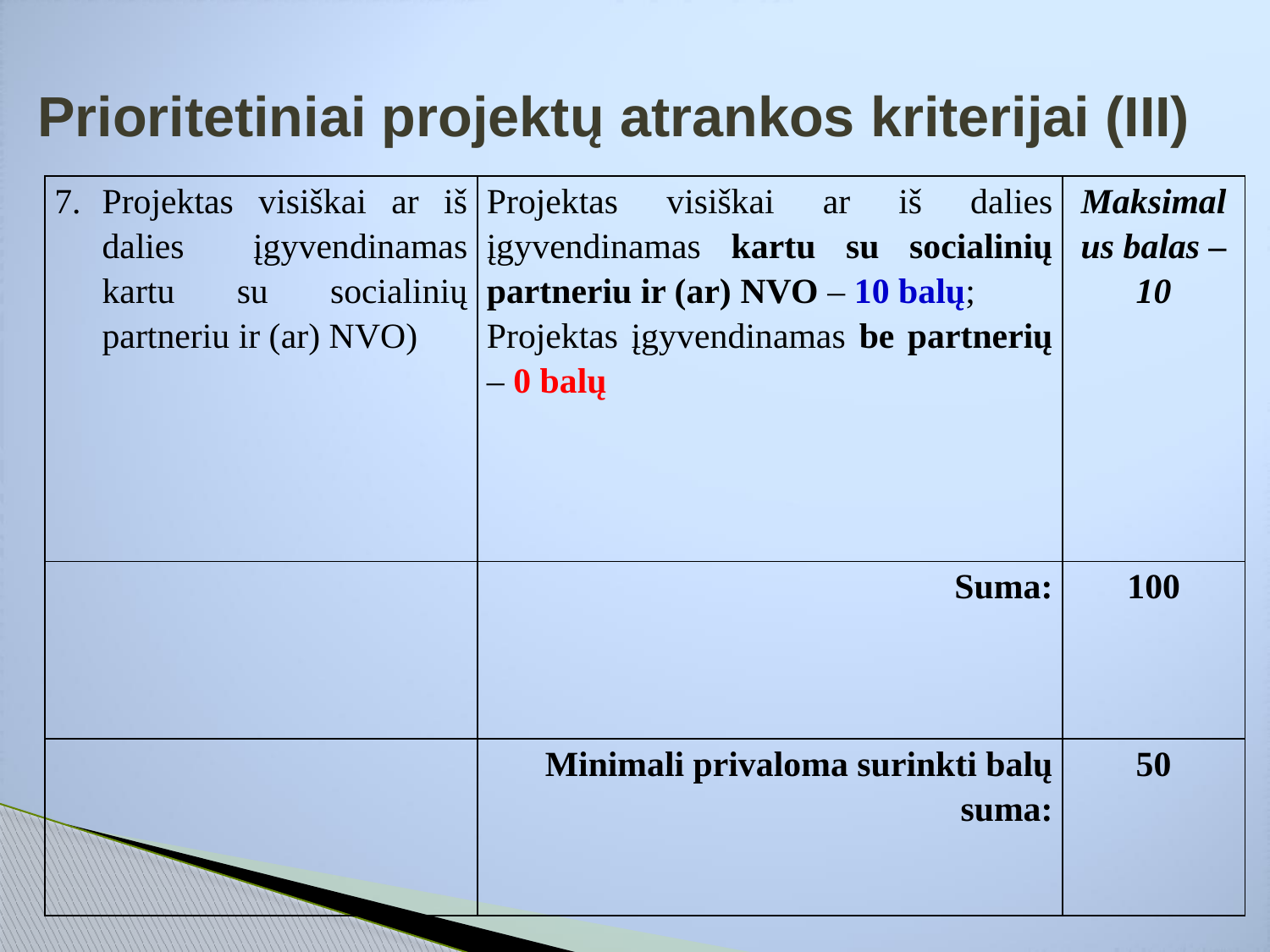

# Prioritetiniai projektų atrankos kriterijai (III)
| Projektas visiškai ar iš dalies įgyvendinamas kartu su socialinių partneriu ir (ar) NVO) | Projektas visiškai ar iš dalies įgyvendinamas kartu su socialinių partneriu ir (ar) NVO – 10 balų; Projektas įgyvendinamas be partnerių – 0 balų | Maksimalus balas – 10 |
| --- | --- | --- |
|  | Suma: | 100 |
|  | Minimali privaloma surinkti balų suma: | 50 |